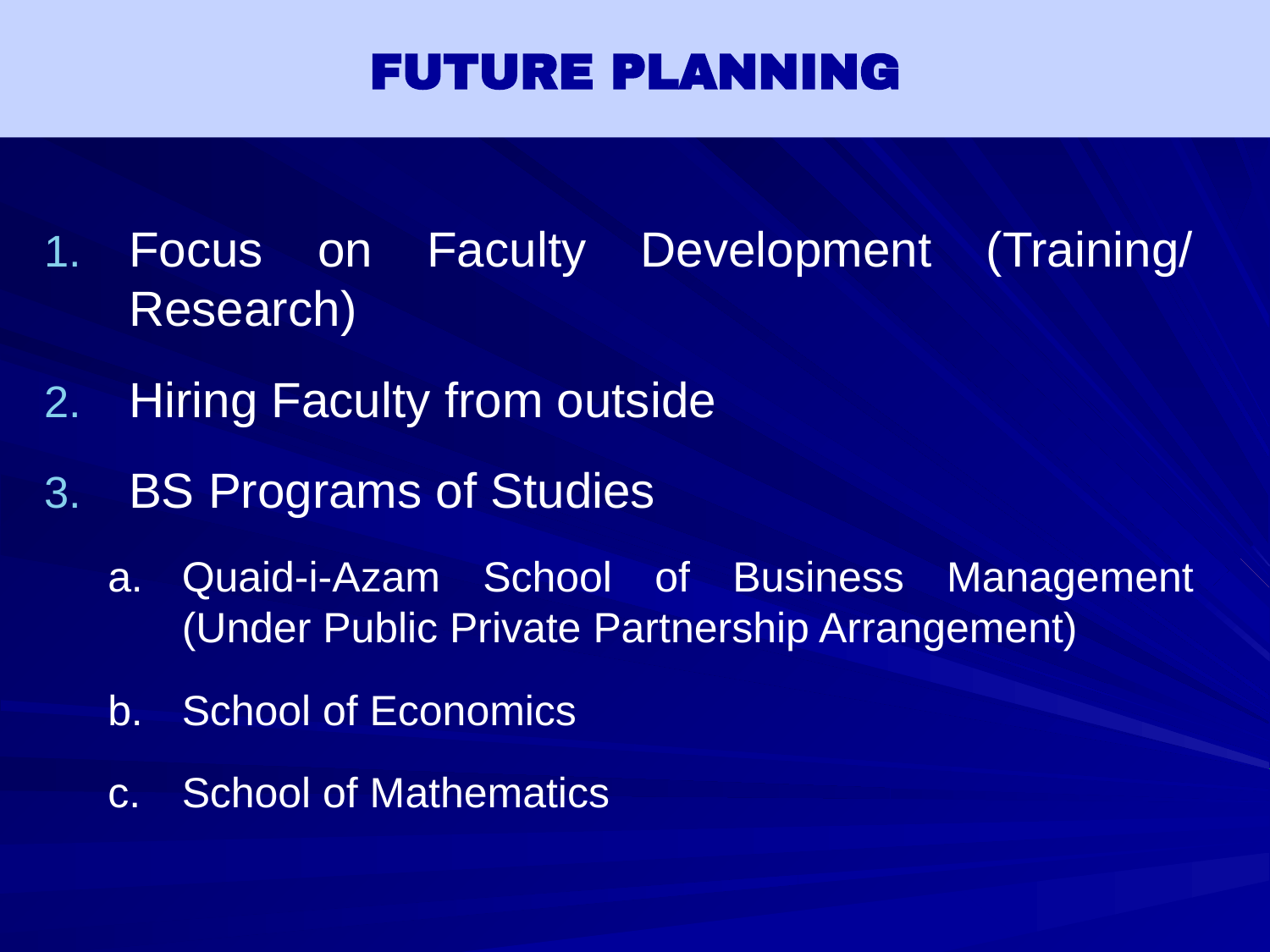

FUTURE PLANNING
Focus on Faculty Development (Training/ Research)
Hiring Faculty from outside
BS Programs of Studies
Quaid-i-Azam School of Business Management (Under Public Private Partnership Arrangement)
School of Economics
School of Mathematics